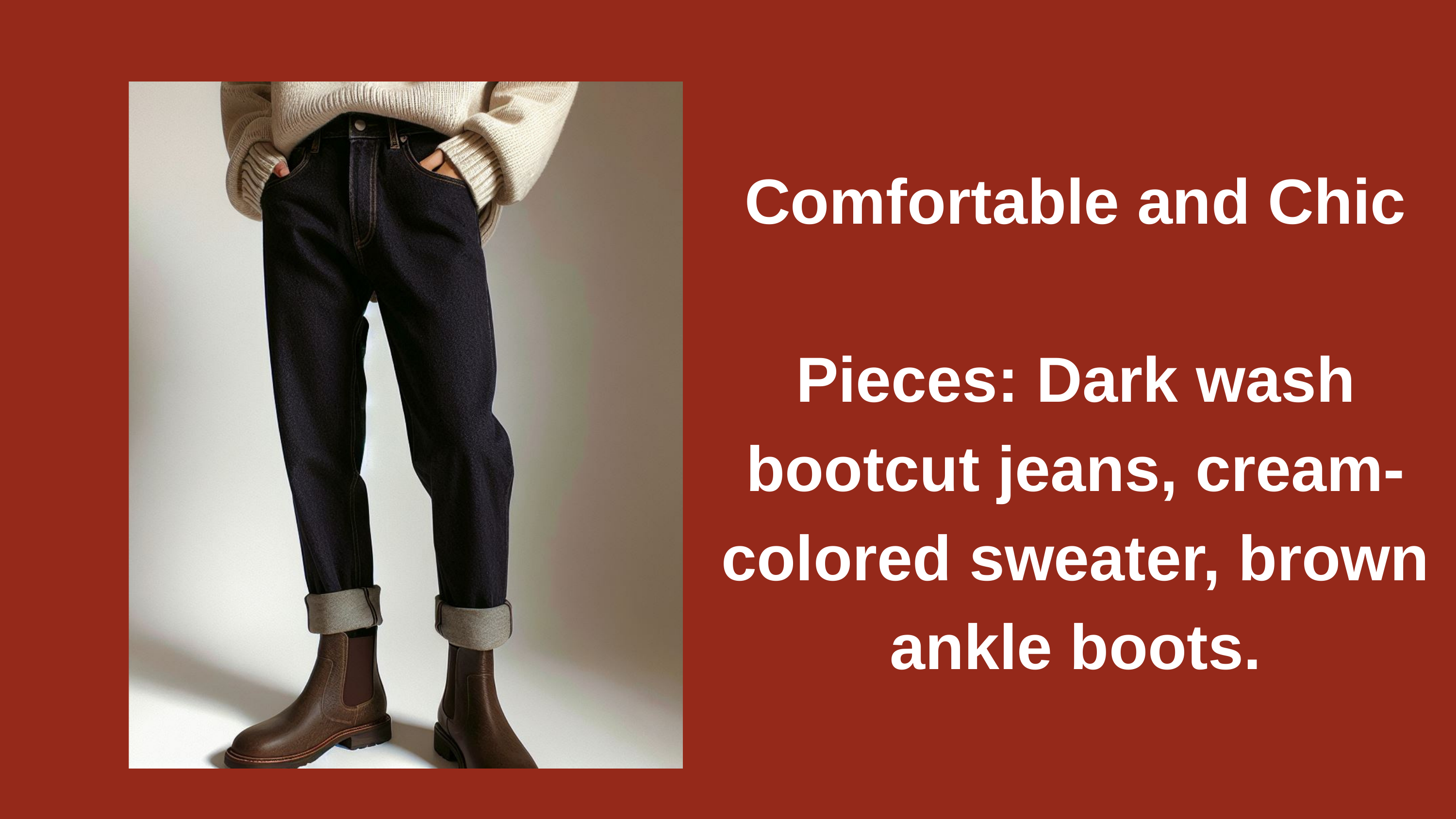

Comfortable and Chic

Pieces: Dark wash bootcut jeans, cream-colored sweater, brown ankle boots.